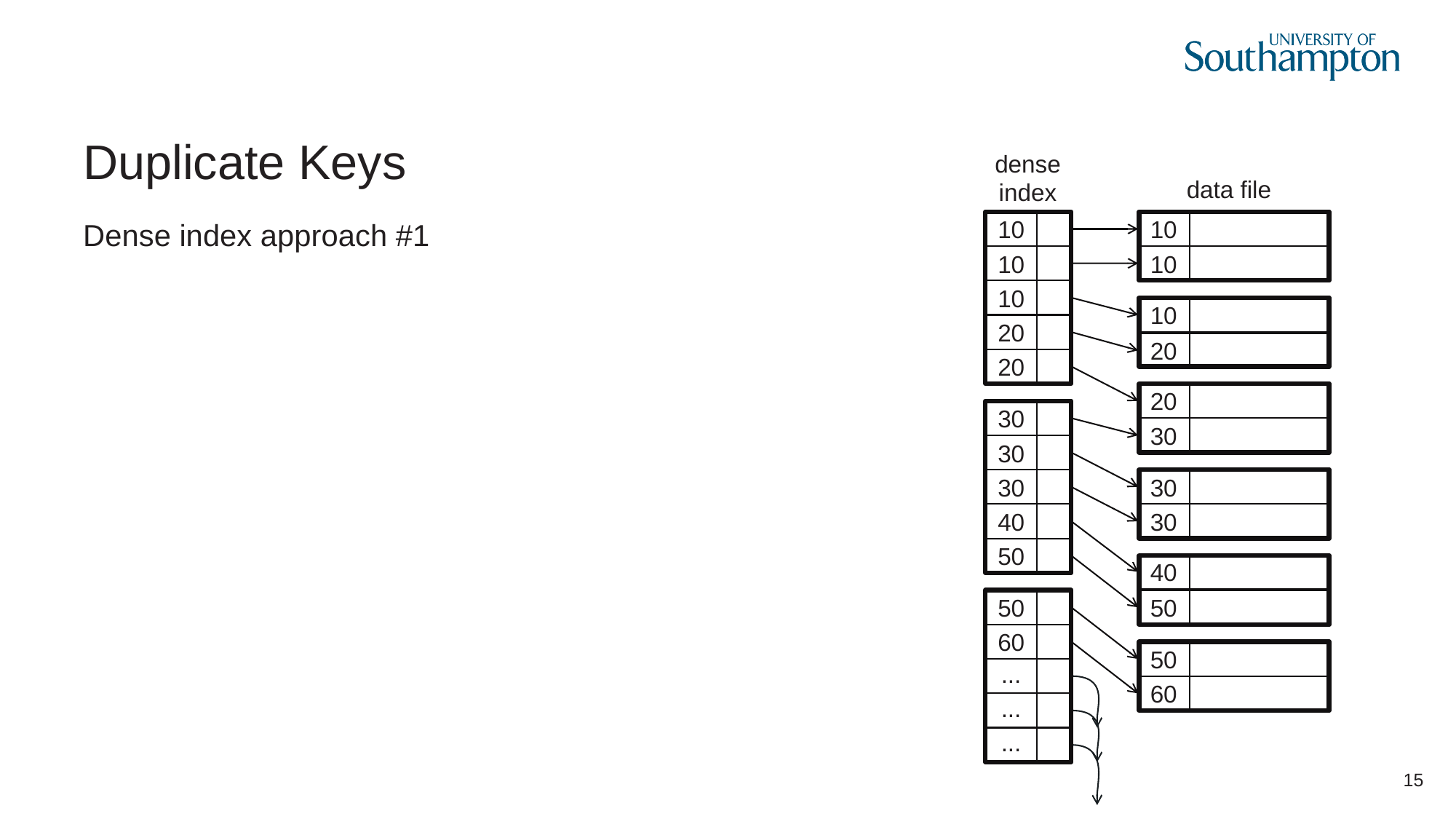

# Duplicate Keys
dense
index
data file

10
Dense index approach #1

10

10
10

10
10

20
20

20
20

30

30

30

30
30

40
30

50
40

50

50

60
50

...
60

...

...